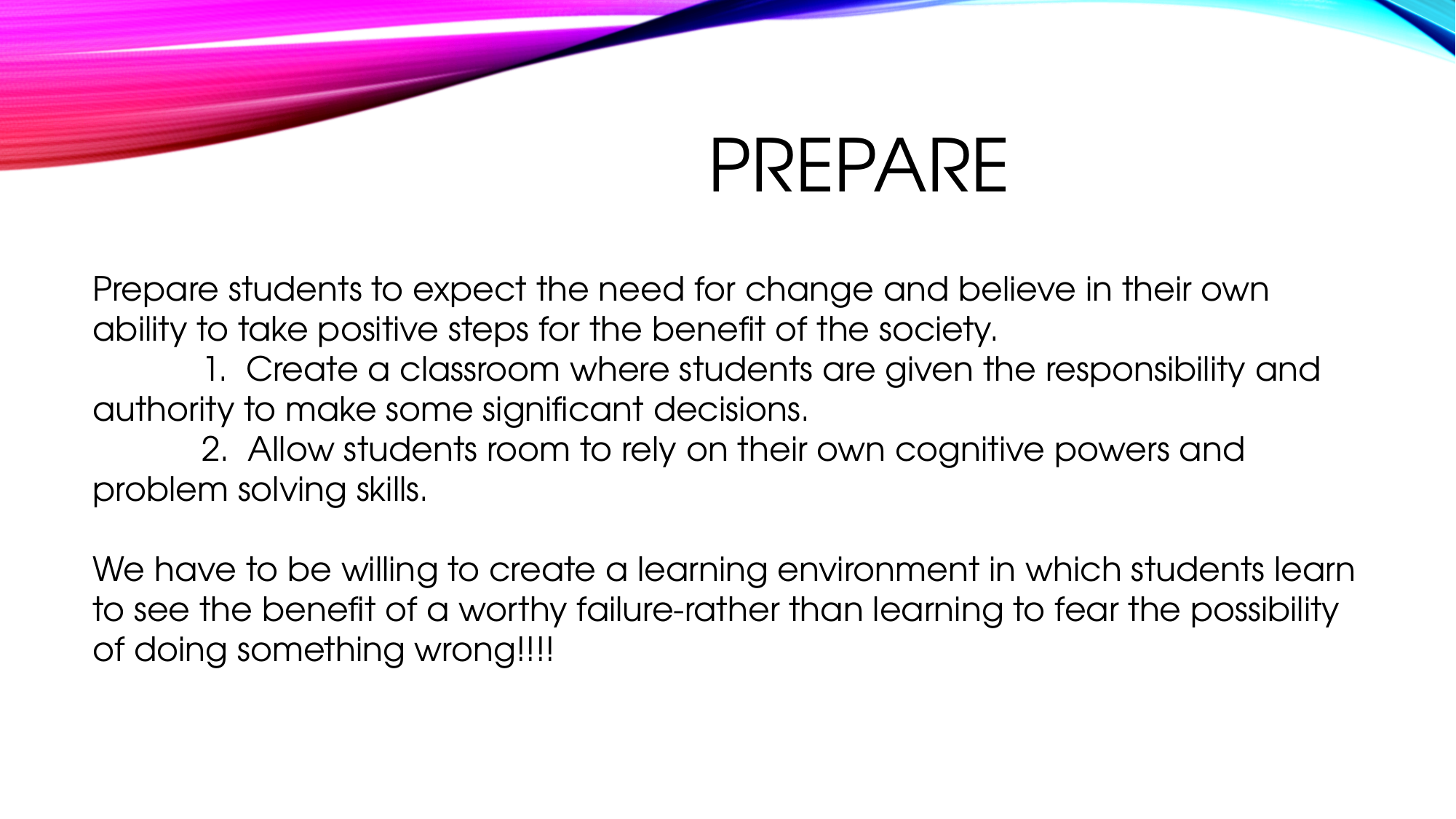

# prepare
Prepare students to expect the need for change and believe in their own ability to take positive steps for the benefit of the society.
	1.  Create a classroom where students are given the responsibility and authority to make some significant decisions.
	2.  Allow students room to rely on their own cognitive powers and problem solving skills.

We have to be willing to create a learning environment in which students learn to see the benefit of a worthy failure-rather than learning to fear the possibility of doing something wrong!!!!